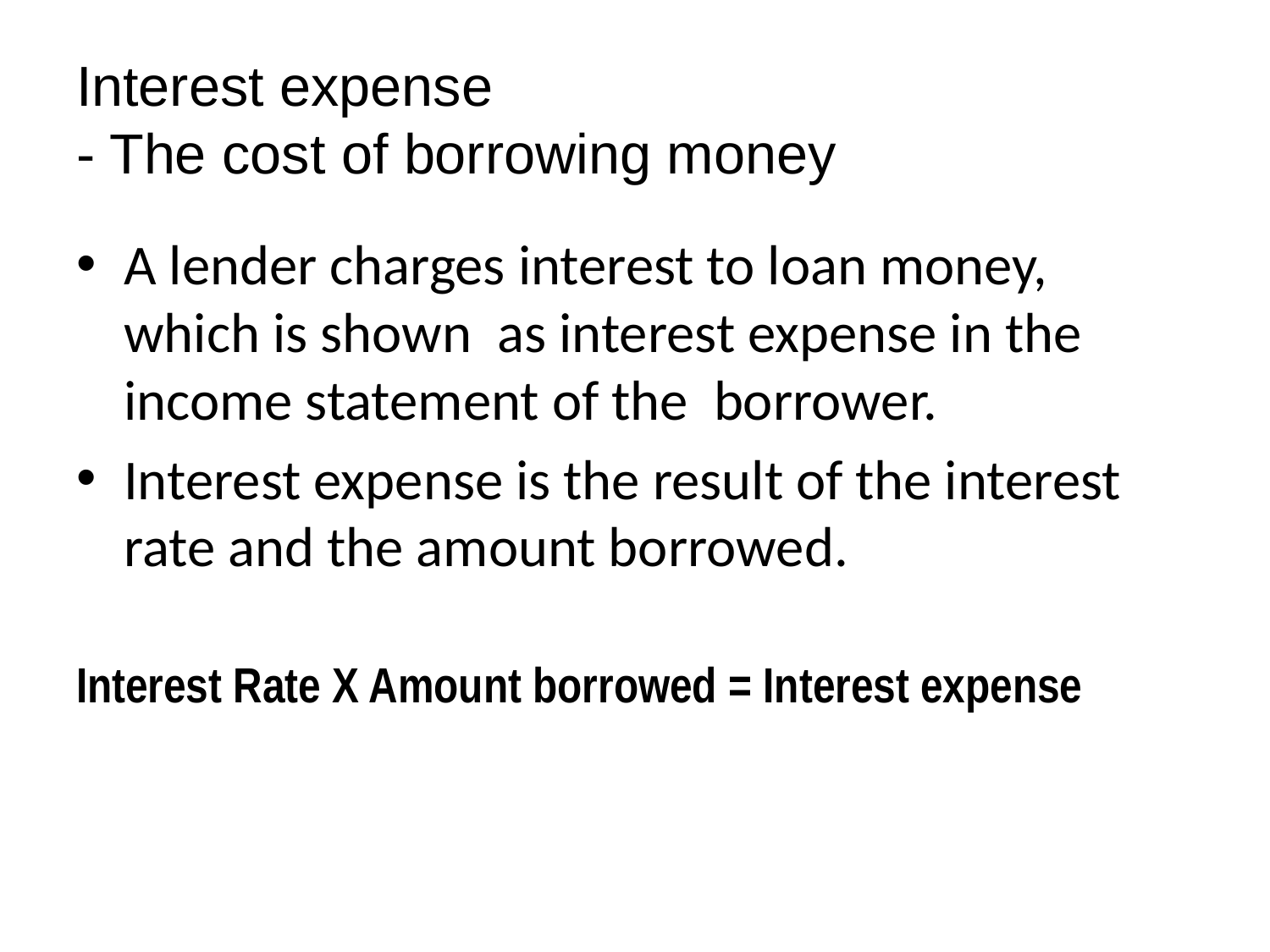

# Interest expense - The cost of borrowing money
A lender charges interest to loan money, which is shown  as interest expense in the income statement of the  borrower.
Interest expense is the result of the interest rate and the amount borrowed.

Interest Rate X Amount borrowed = Interest expense